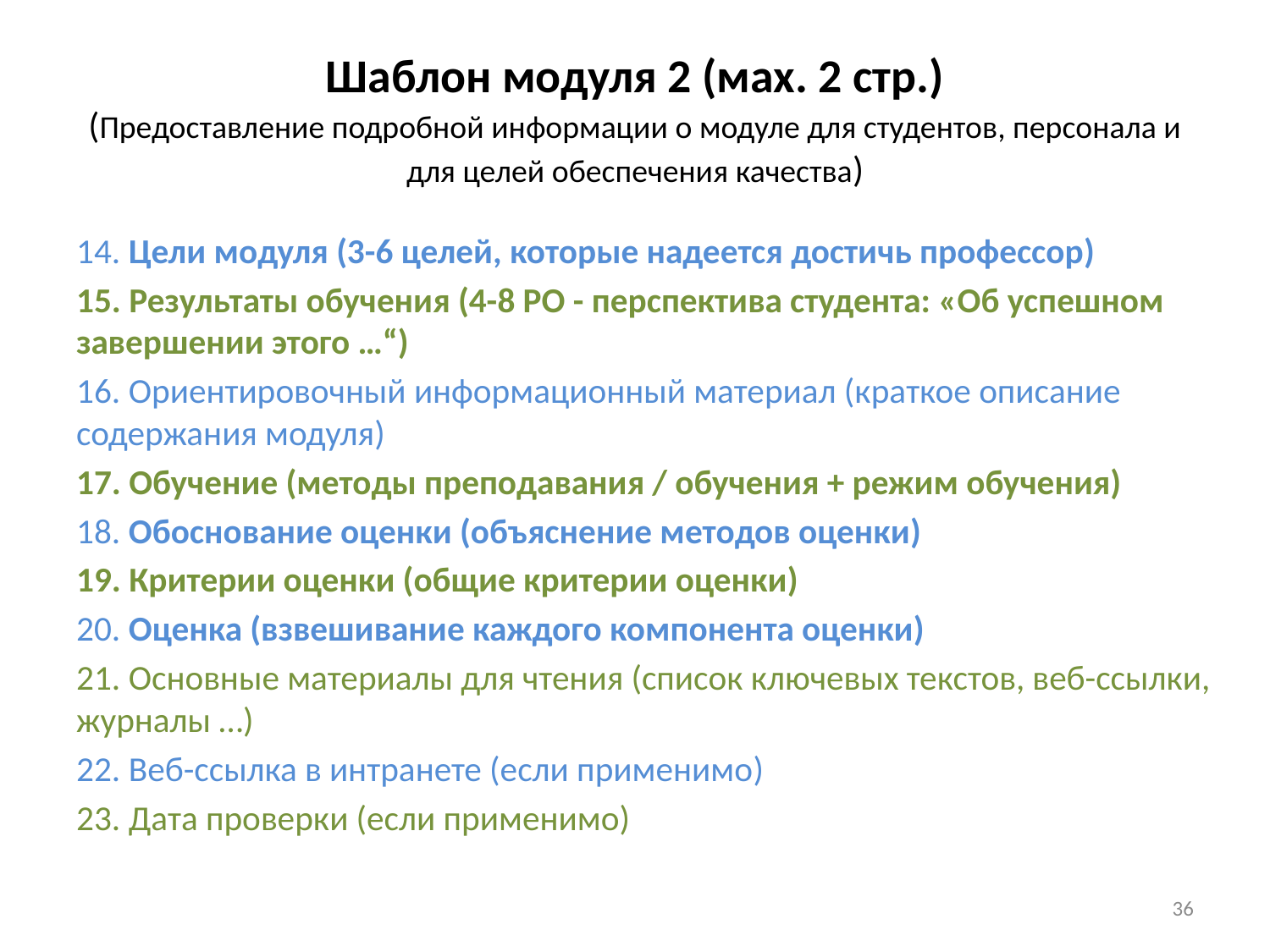

# Шаблон модуля 2 (мах. 2 стр.) (Предоставление подробной информации о модуле для студентов, персонала и для целей обеспечения качества)
14. Цели модуля (3-6 целей, которые надеется достичь профессор)
15. Результаты обучения (4-8 РО - перспектива студента: «Об успешном завершении этого …“)
16. Ориентировочный информационный материал (краткое описание содержания модуля)
17. Обучение (методы преподавания / обучения + режим обучения)
18. Обоснование оценки (объяснение методов оценки)
19. Критерии оценки (общие критерии оценки)
20. Оценка (взвешивание каждого компонента оценки)
21. Основные материалы для чтения (список ключевых текстов, веб-ссылки, журналы …)
22. Веб-ссылка в интранете (если применимо)
23. Дата проверки (если применимо)
36